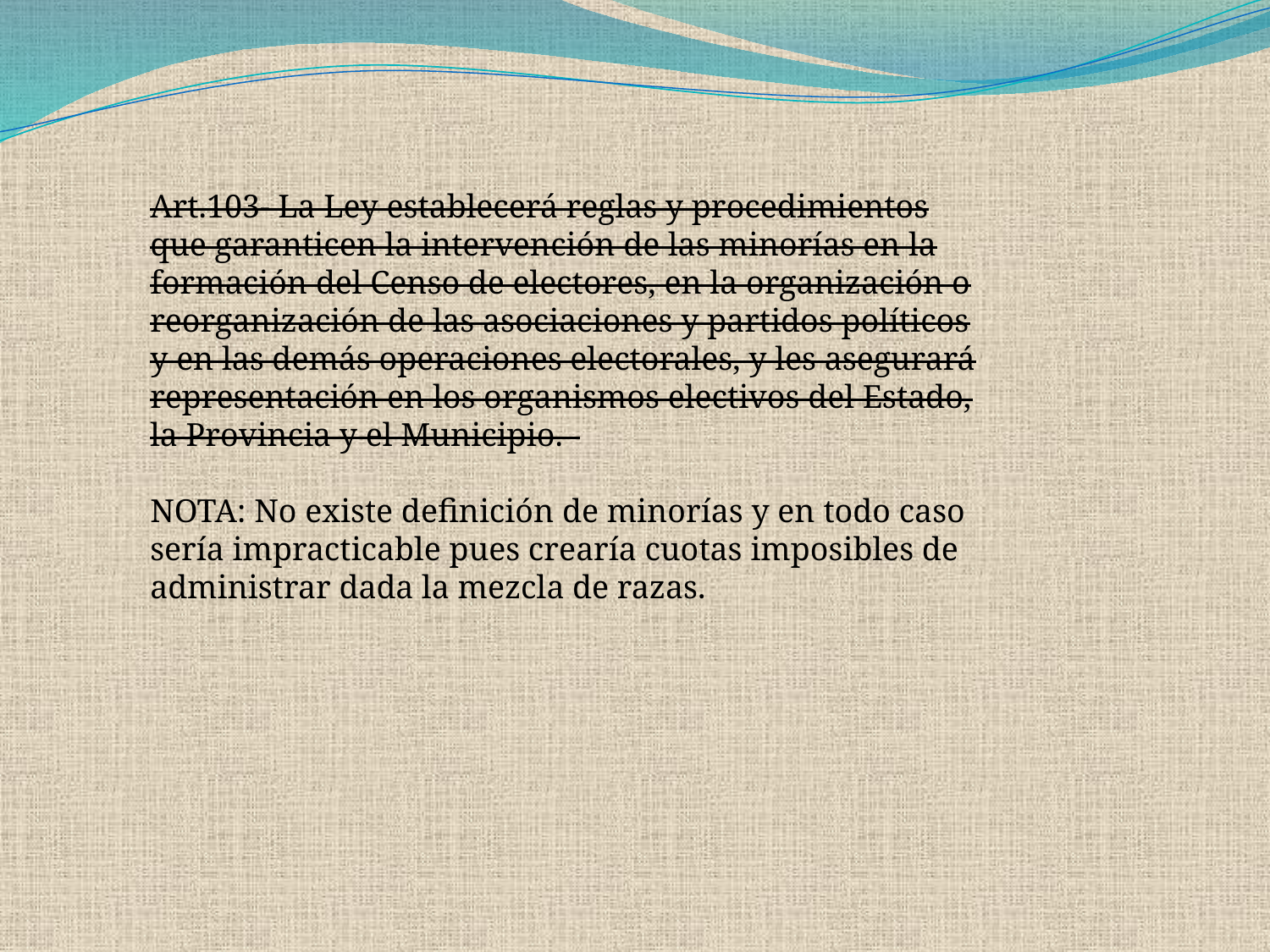

Art.103- La Ley establecerá reglas y procedimientos que garanticen la intervención de las minorías en la formación del Censo de electores, en la organización o reorganización de las asociaciones y partidos políticos y en las demás operaciones electorales, y les asegurará representación en los organismos electivos del Estado, la Provincia y el Municipio.

NOTA: No existe definición de minorías y en todo caso sería impracticable pues crearía cuotas imposibles de administrar dada la mezcla de razas.